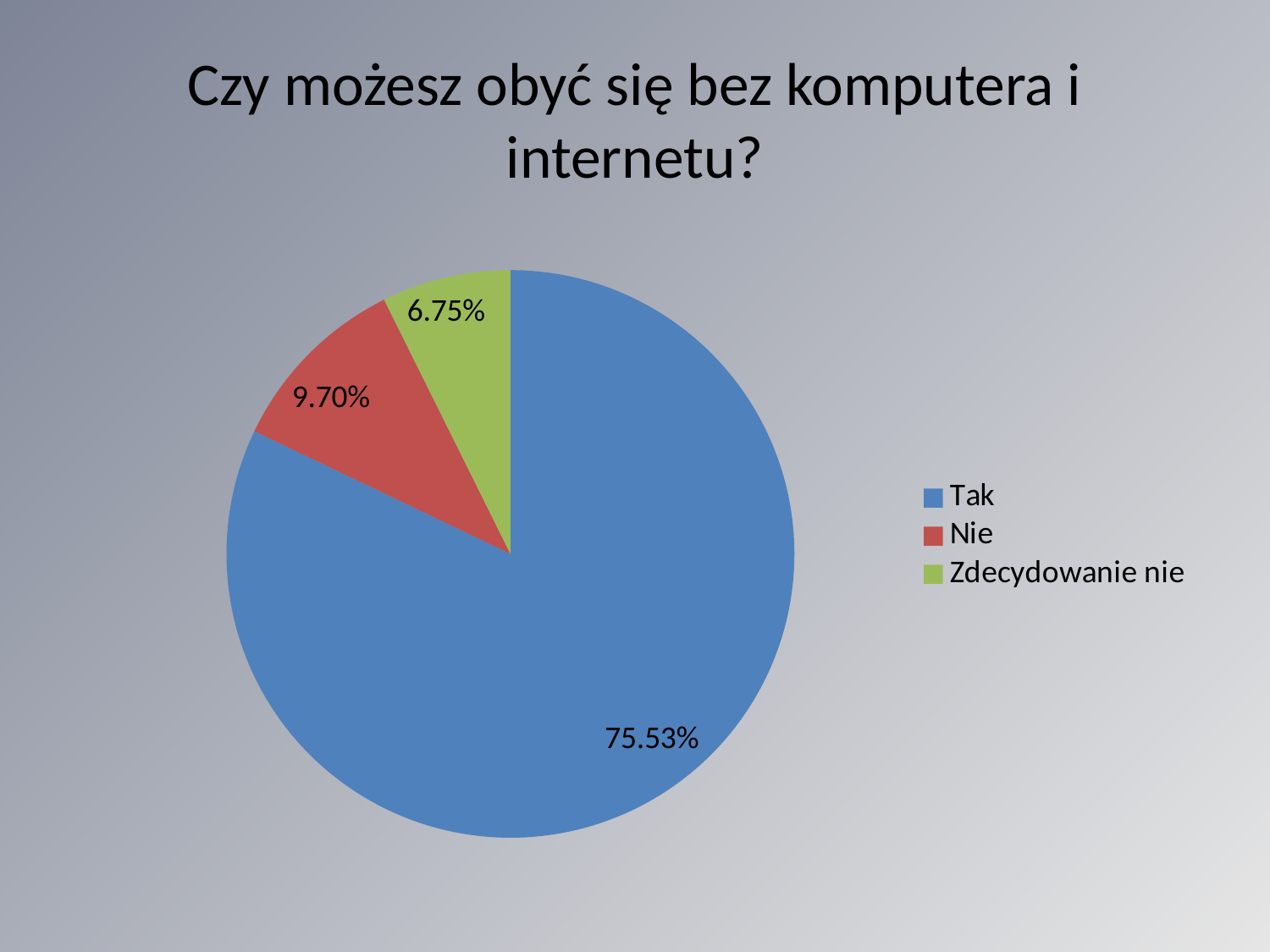

# Czy możesz obyć się bez komputera i internetu?

### Chart

| Category | Sprzedaż |
|---|---|
| Tak | 0.7553 |
| Nie | 0.097 |
| Zdecydowanie nie | 0.0675 |